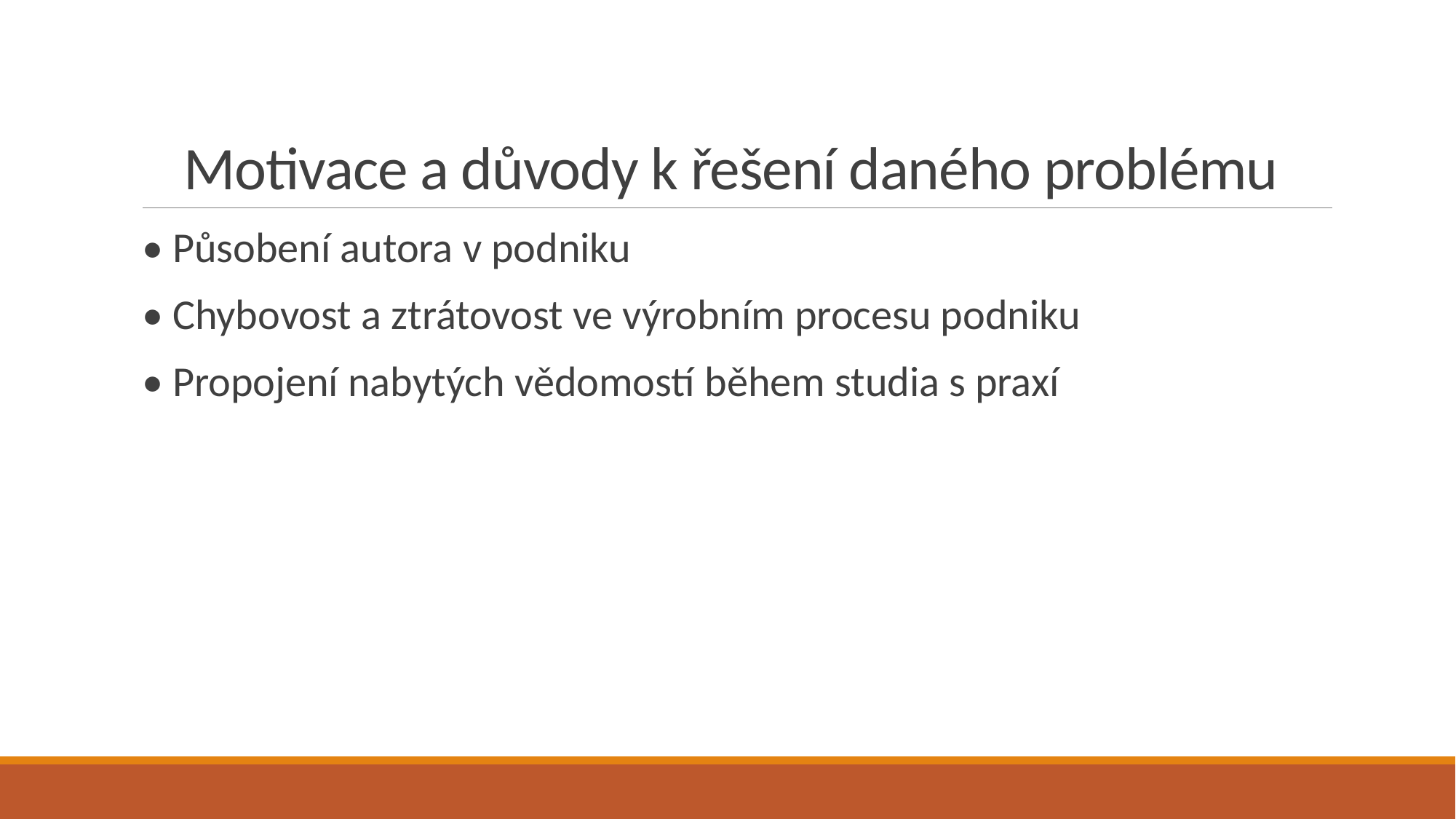

# Motivace a důvody k řešení daného problému
• Působení autora v podniku
• Chybovost a ztrátovost ve výrobním procesu podniku
• Propojení nabytých vědomostí během studia s praxí